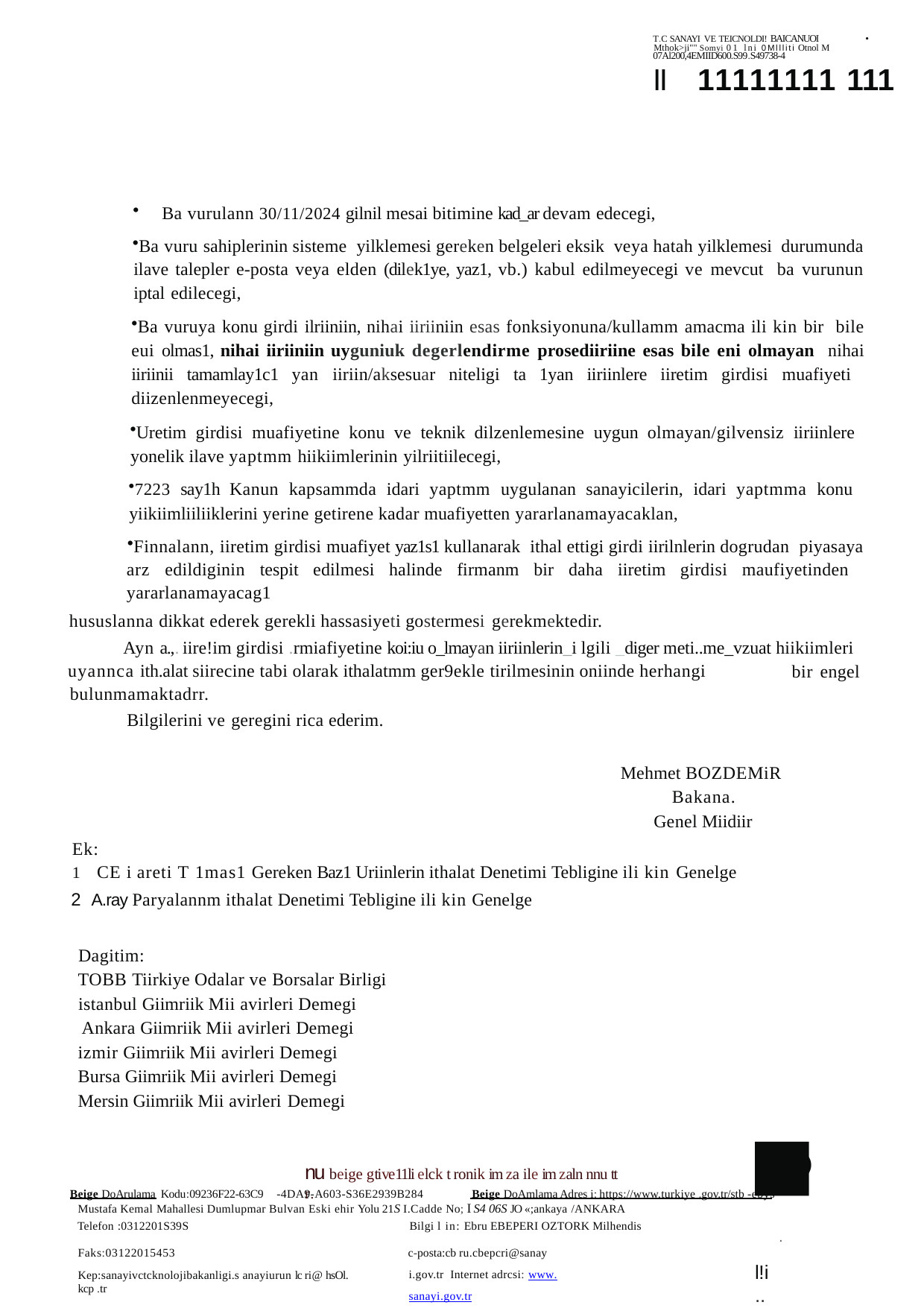

T.C SANAYI  VE TEICNOLDI! BAICANUOI	•
Mthok>ji"" Somyi 01 lni 0Mllliti Otnol M
07Al200,4EMIID600.S99.S49738-4
II	11111111 111
Ba vurulann 30/11/2024 gilnil mesai bitimine kad_ar devam edecegi,
Ba vuru sahiplerinin sisteme  yilklemesi gereken belgeleri eksik  veya hatah yilklemesi  durumunda ilave talepler e-posta veya elden (dilek1ye, yaz1, vb.) kabul edilmeyecegi ve mevcut  ba vurunun iptal edilecegi,
Ba vuruya konu girdi ilriiniin, nihai iiriiniin esas fonksiyonuna/kullamm amacma ili kin bir  bile eui olmas1, nihai iiriiniin uyguniuk degerlendirme prosediiriine esas bile eni olmayan  nihai iiriinii tamamlay1c1 yan iiriin/aksesuar niteligi ta 1yan iiriinlere iiretim girdisi muafiyeti  diizenlenmeyecegi,
Uretim girdisi muafiyetine konu ve teknik dilzenlemesine uygun olmayan/gilvensiz iiriinlere  yonelik ilave yaptmm hiikiimlerinin yilriitiilecegi,
7223 say1h Kanun kapsammda idari yaptmm uygulanan sanayicilerin, idari yaptmma konu  yiikiimliiliiklerini yerine getirene kadar muafiyetten yararlanamayacaklan,
Finnalann, iiretim girdisi muafiyet yaz1s1 kullanarak ithal ettigi girdi iirilnlerin dogrudan  piyasaya arz edildiginin tespit edilmesi halinde firmanm bir daha iiretim girdisi maufiyetinden  yararlanamayacag1
hususlanna dikkat ederek gerekli hassasiyeti gostermesi gerekmektedir.
Ayn a.,. iire!im girdisi .rmiafiyetine koi:iu o_lmayan iiriinlerin_i lgili _diger meti..me_vzuat hiikiimleri
uyannca ith.alat siirecine tabi olarak ithalatmm ger9ekle tirilmesinin oniinde herhangi  bulunmamaktadrr.
Bilgilerini ve geregini rica ederim.
bir engel
Mehmet BOZDEMiR  Bakana.
Genel Miidiir
Ek:
CE i areti T 1mas1 Gereken Baz1 Uriinlerin ithalat Denetimi Tebligine ili kin Genelge
A.ray Paryalannm ithalat Denetimi Tebligine ili kin Genelge
Dagitim:
TOBB Tiirkiye Odalar ve Borsalar Birligi
istanbul Giimriik Mii avirleri Demegi  Ankara Giimriik Mii avirleri Demegi  izmir Giimriik Mii avirleri Demegi  Bursa Giimriik Mii avirleri Demegi  Mersin Giimriik Mii avirleri Demegi
■•_ "_ Iii
••
.
nu beige gtive11li elck t ronik im za ile im zaln nnu tt r.
Beige DoArulama Kodu:09236F22-63C9    -4DA9-A603-S36E2939B284	Beige DoAmlama Adres i: https://www.turkiye .gov.tr/stb -ebys
Mustafa Kemal Mahallesi Dumlupmar Bulvan Eski ehir Yolu 21S I.Cadde No; I S4 06S JO «;ankaya /ANKARA

Telefon :0312201S39S	Bilgi l in: Ebru EBEPERI OZTORK Milhendis
.
Faks:03122015453
Kep:sanayivctcknolojibakanligi.s anayiurun lc ri@ hsOl. kcp .tr
c-posta:cb ru.cbepcri@sanay i.gov.tr  Internet adrcsi: www.sanayi.gov.tr
l!i	..